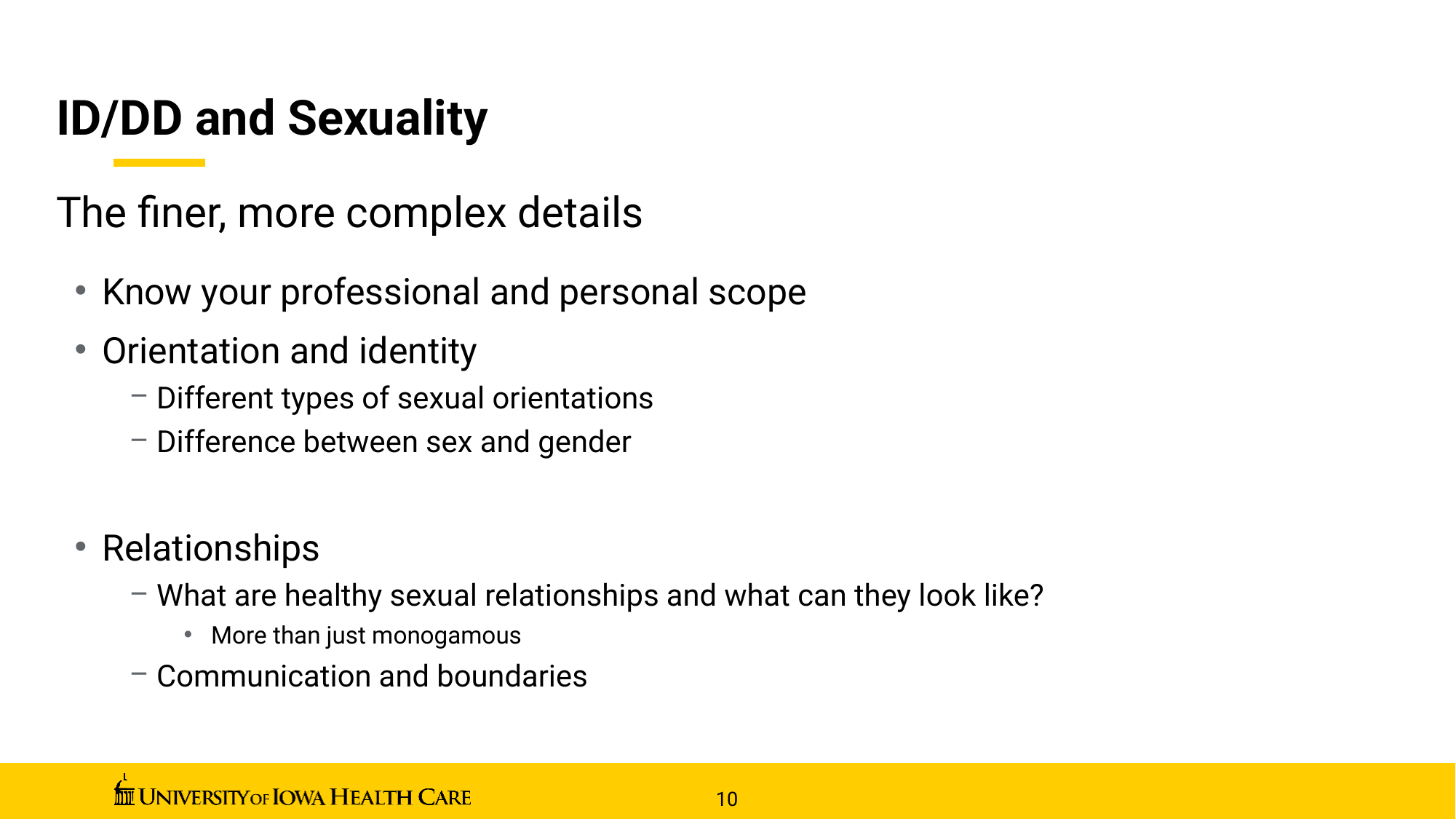

ID/DD and Sexuality
The finer, more complex details

Know your professional and personal scope
Orientation and identity
Different types of sexual orientations
Difference between sex and gender

Relationships
What are healthy sexual relationships and what can they look like?
More than just monogamous
Communication and boundaries